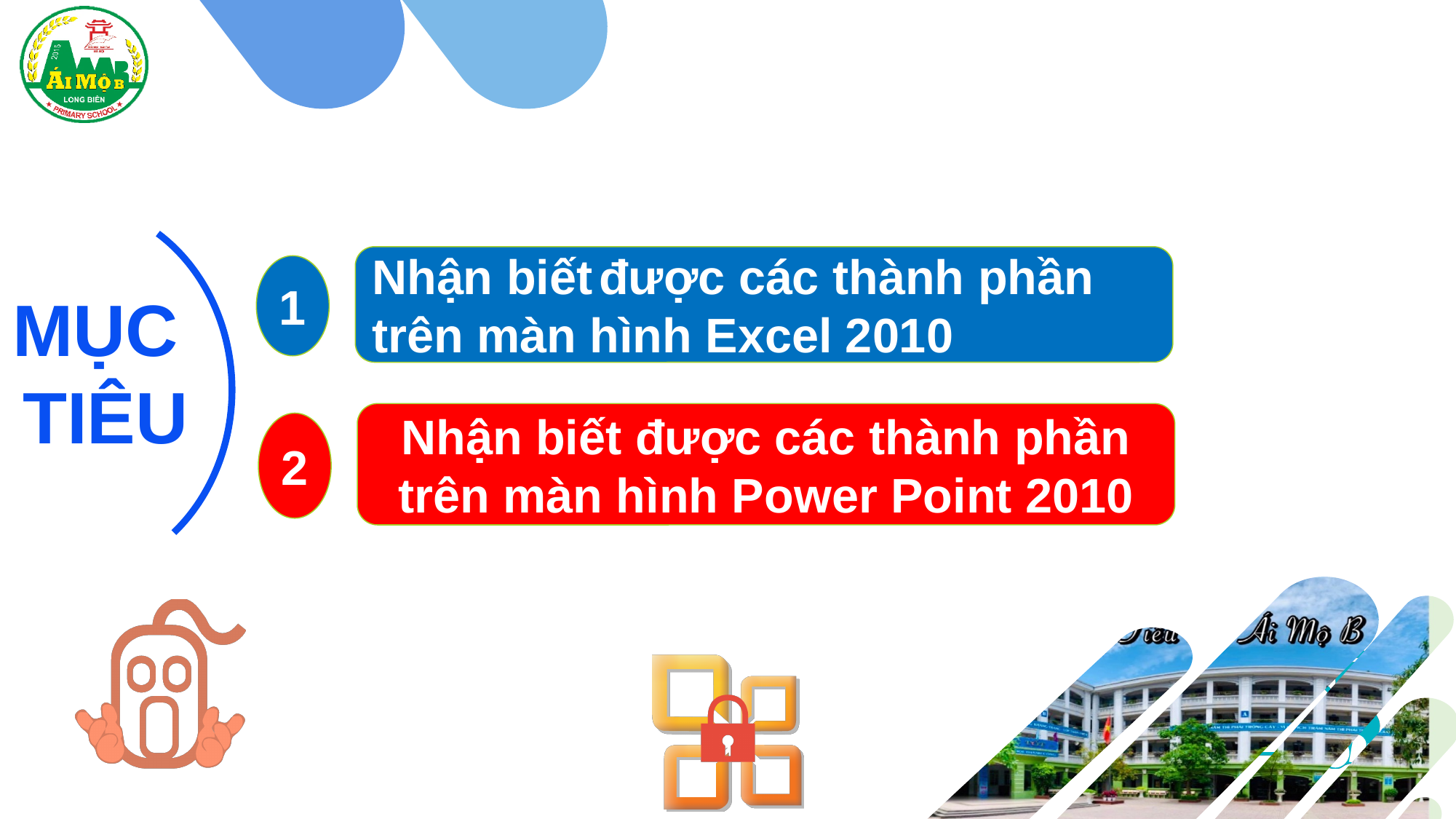

MỤC
TIÊU
Nhận biết được các thành phần trên màn hình Excel 2010
1
Nhận biết được các thành phần trên màn hình Power Point 2010
2